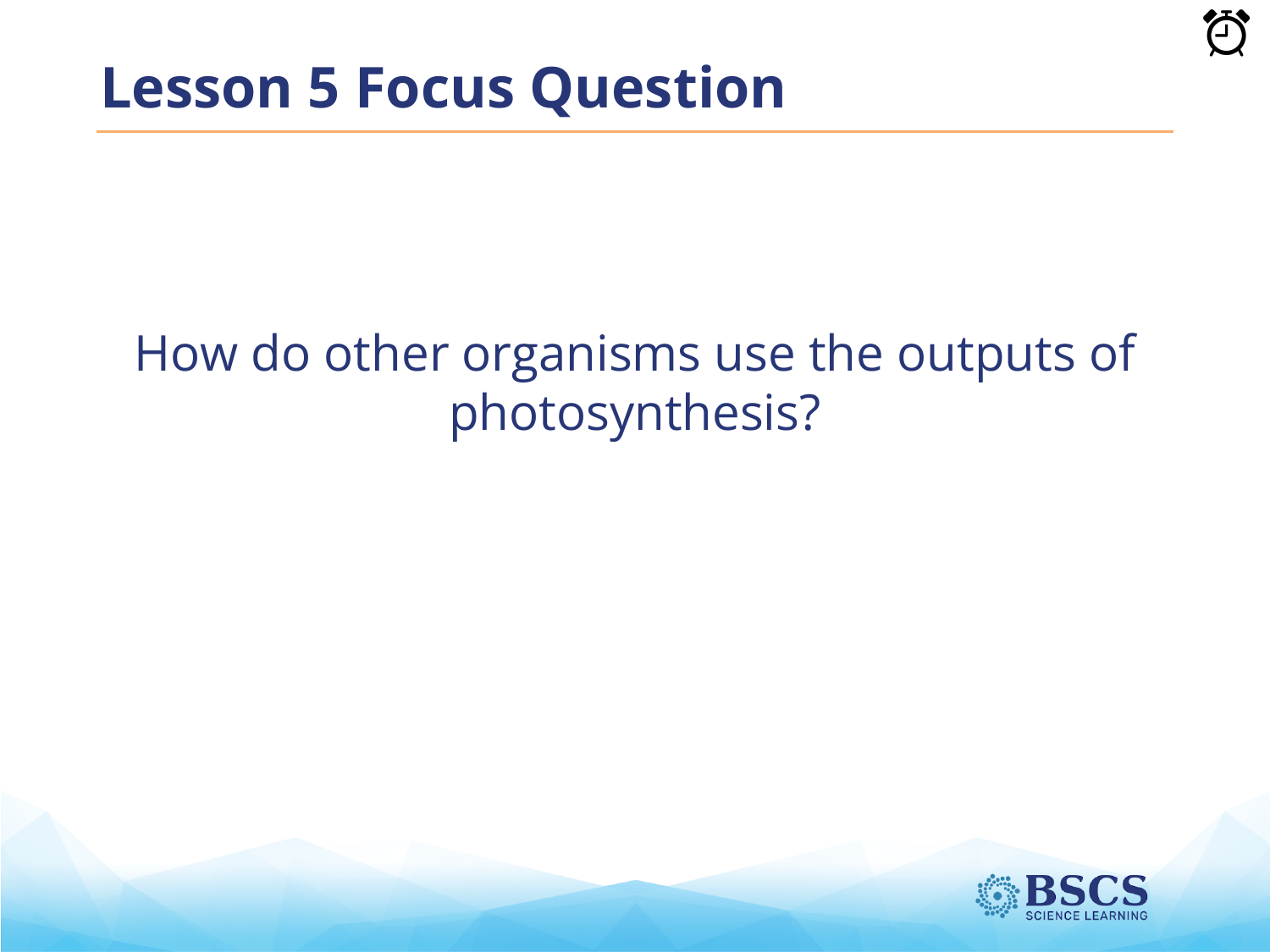

# Lesson 5 Focus Question

How do other organisms use the outputs of photosynthesis?